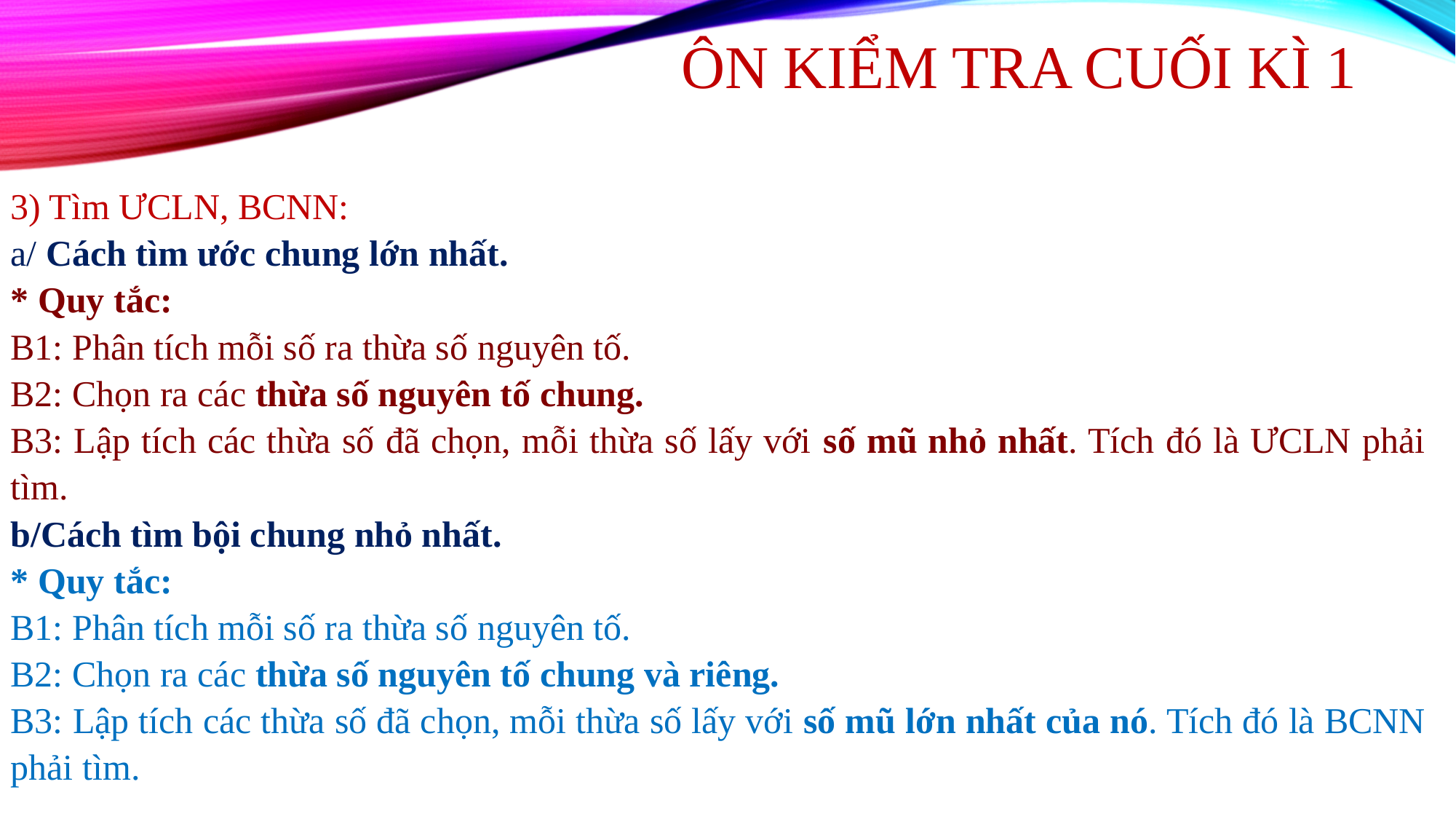

ÔN KIỂM TRA CUỐI KÌ 1
3) Tìm ƯCLN, BCNN:
a/ Cách tìm ước chung lớn nhất.
* Quy tắc:
B1: Phân tích mỗi số ra thừa số nguyên tố.
B2: Chọn ra các thừa số nguyên tố chung.
B3: Lập tích các thừa số đã chọn, mỗi thừa số lấy với số mũ nhỏ nhất. Tích đó là ƯCLN phải tìm.
b/Cách tìm bội chung nhỏ nhất.
* Quy tắc:
B1: Phân tích mỗi số ra thừa số nguyên tố.
B2: Chọn ra các thừa số nguyên tố chung và riêng.
B3: Lập tích các thừa số đã chọn, mỗi thừa số lấy với số mũ lớn nhất của nó. Tích đó là BCNN phải tìm.